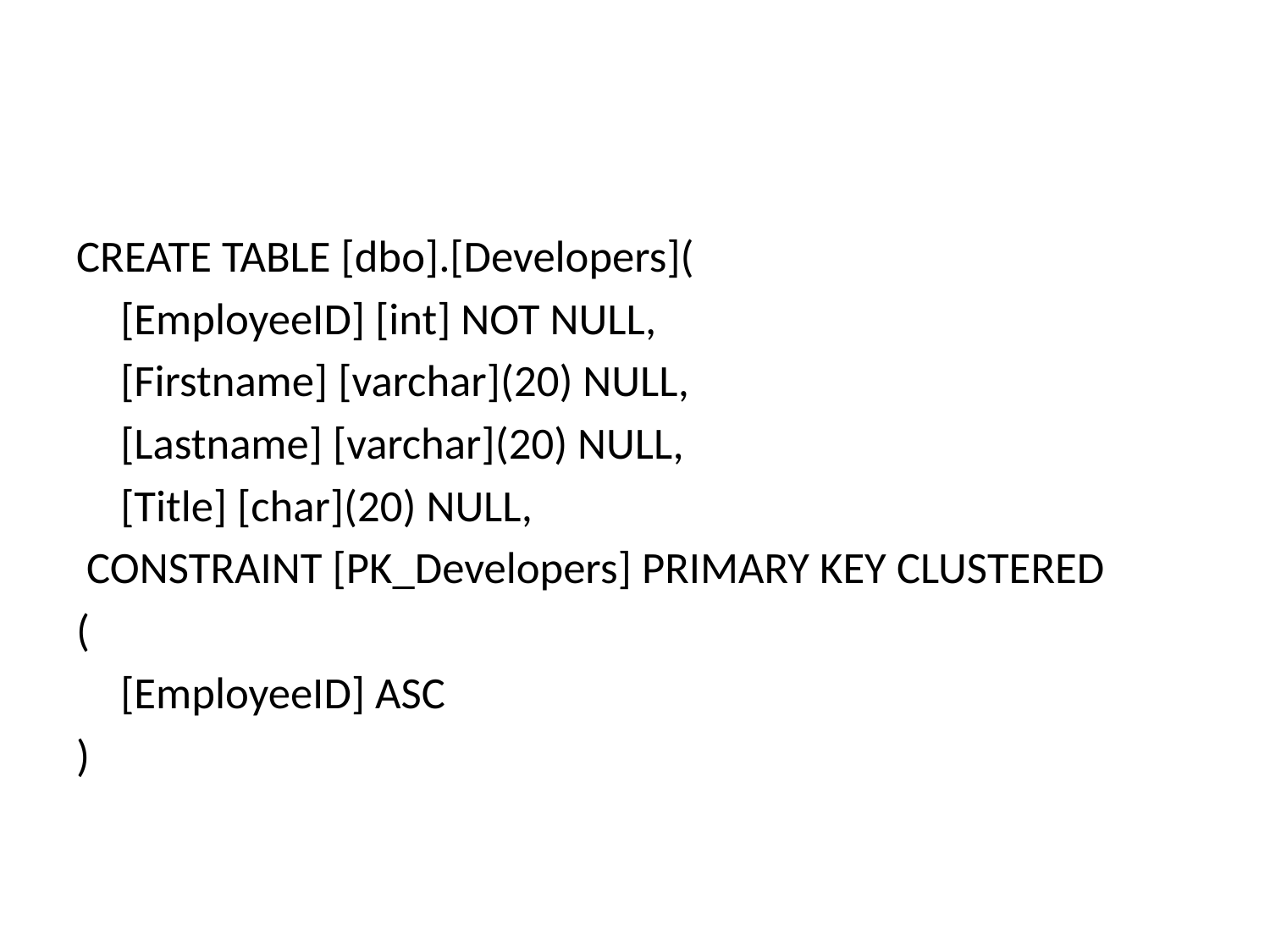

CREATE TABLE [dbo].[Developers](
	[EmployeeID] [int] NOT NULL,
	[Firstname] [varchar](20) NULL,
	[Lastname] [varchar](20) NULL,
	[Title] [char](20) NULL,
 CONSTRAINT [PK_Developers] PRIMARY KEY CLUSTERED
(
	[EmployeeID] ASC
)